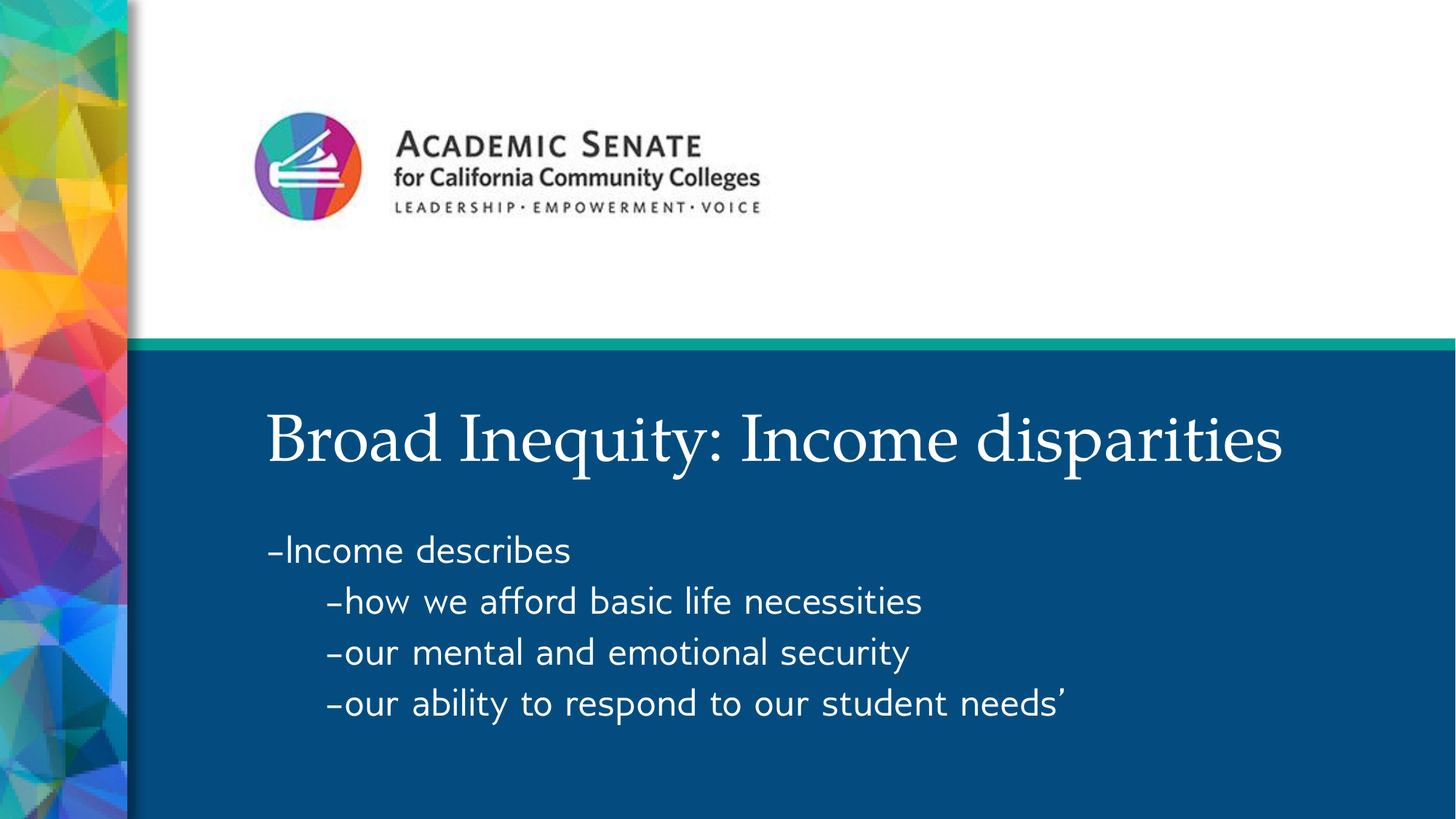

# Broad Inequity: Income disparities
–Income describes
–how we afford basic life necessities
–our mental and emotional security
–our ability to respond to our student needs’